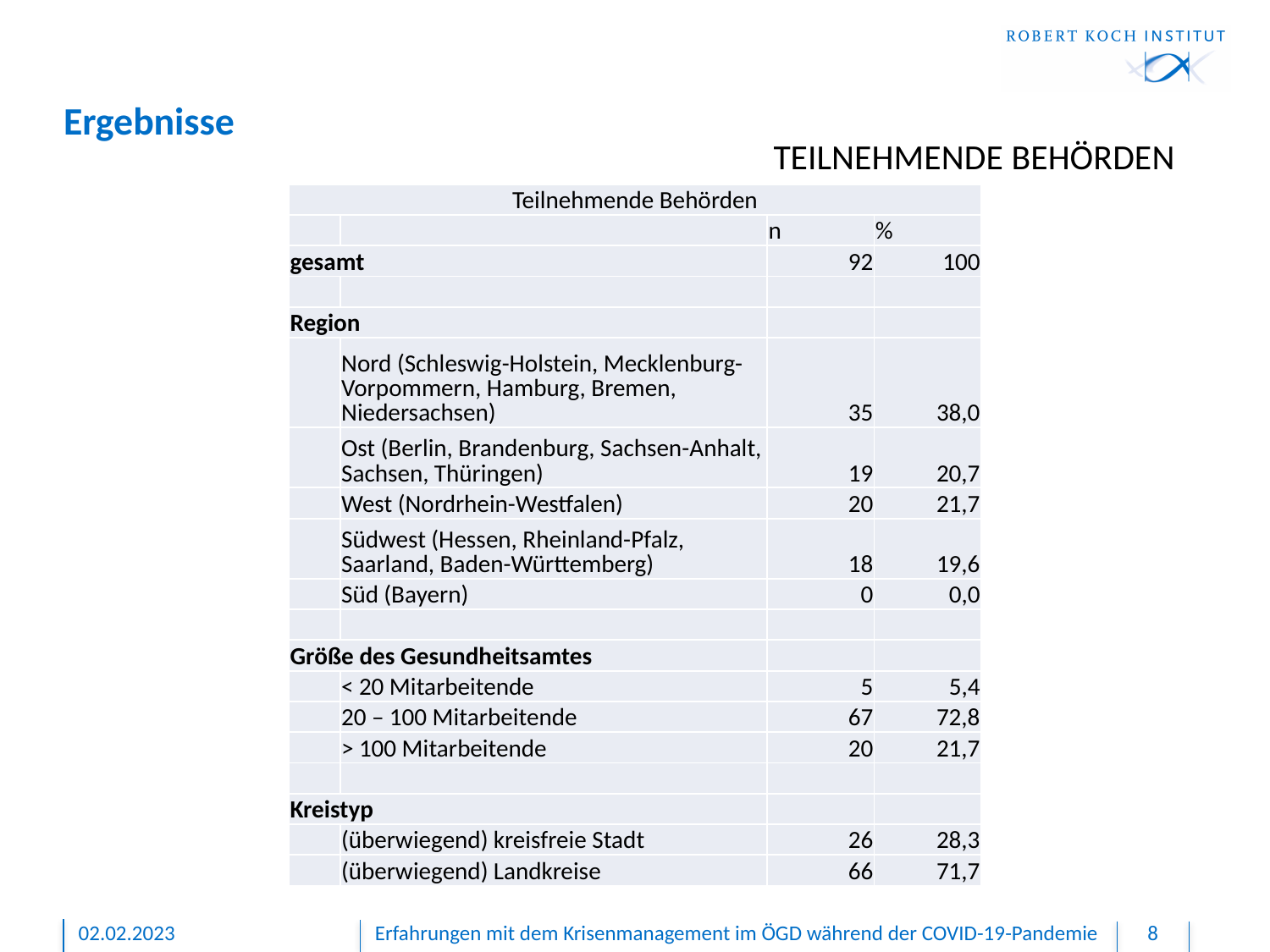

# Ergebnisse
TEILNEHMENDE BEHÖRDEN
| Teilnehmende Behörden |  |  |  |
| --- | --- | --- | --- |
|  |  | n | % |
| gesamt |  | 92 | 100 |
|  |  |  |  |
| Region |  |  |  |
|  | Nord (Schleswig-Holstein, Mecklenburg-Vorpommern, Hamburg, Bremen, Niedersachsen) | 35 | 38,0 |
|  | Ost (Berlin, Brandenburg, Sachsen-Anhalt, Sachsen, Thüringen) | 19 | 20,7 |
|  | West (Nordrhein-Westfalen) | 20 | 21,7 |
|  | Südwest (Hessen, Rheinland-Pfalz, Saarland, Baden-Württemberg) | 18 | 19,6 |
|  | Süd (Bayern) | 0 | 0,0 |
|  |  |  |  |
| Größe des Gesundheitsamtes |  |  |  |
|  | < 20 Mitarbeitende | 5 | 5,4 |
|  | 20 – 100 Mitarbeitende | 67 | 72,8 |
|  | > 100 Mitarbeitende | 20 | 21,7 |
|  |  |  |  |
| Kreistyp |  |  |  |
|  | (überwiegend) kreisfreie Stadt | 26 | 28,3 |
|  | (überwiegend) Landkreise | 66 | 71,7 |
02.02.2023
Erfahrungen mit dem Krisenmanagement im ÖGD während der COVID-19-Pandemie
8